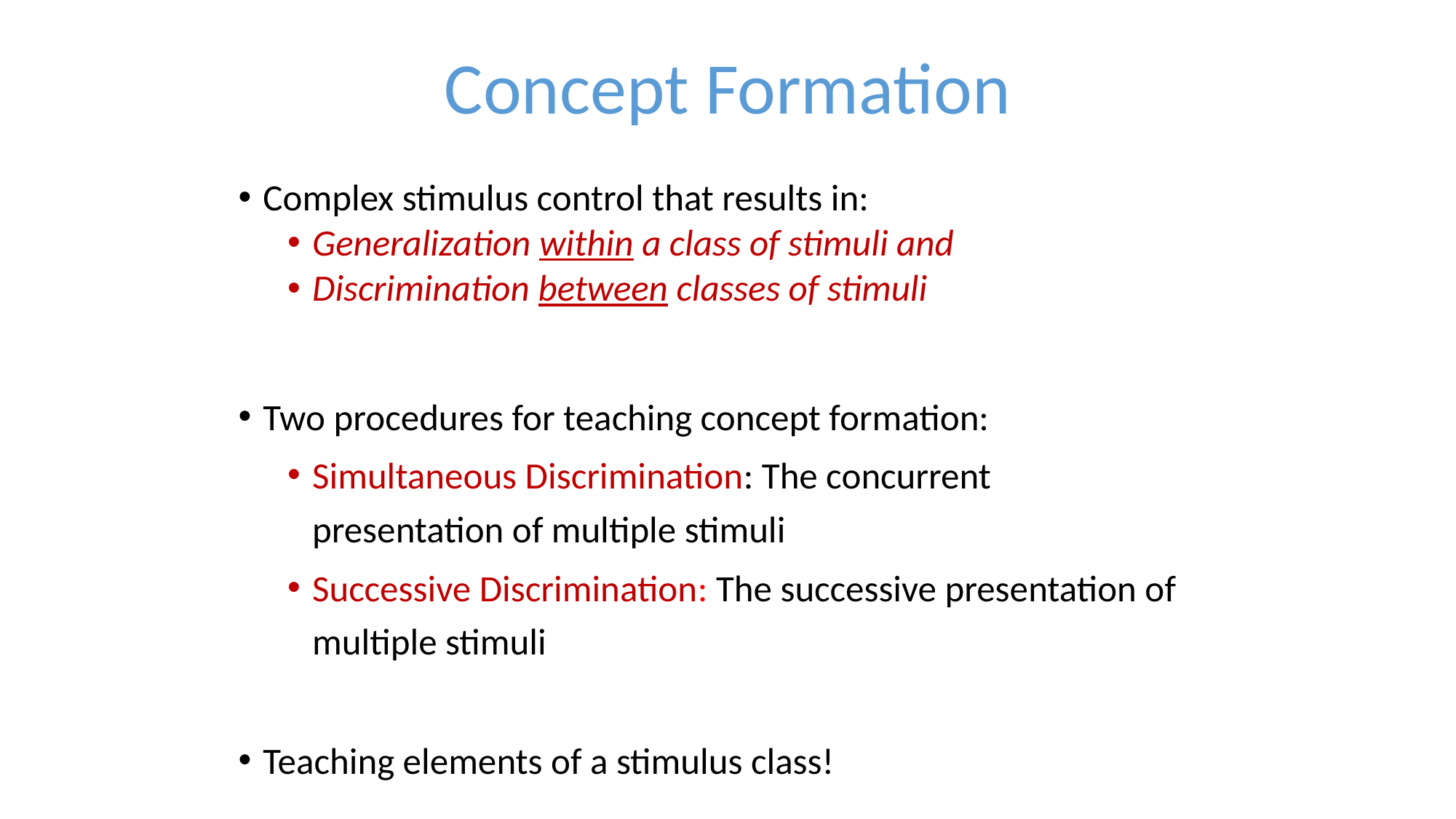

# Concept Formation
Complex stimulus control that results in:
Generalization within a class of stimuli and
Discrimination between classes of stimuli

Two procedures for teaching concept formation:
Simultaneous Discrimination: The concurrent presentation of multiple stimuli
Successive Discrimination: The successive presentation of multiple stimuli

Teaching elements of a stimulus class!